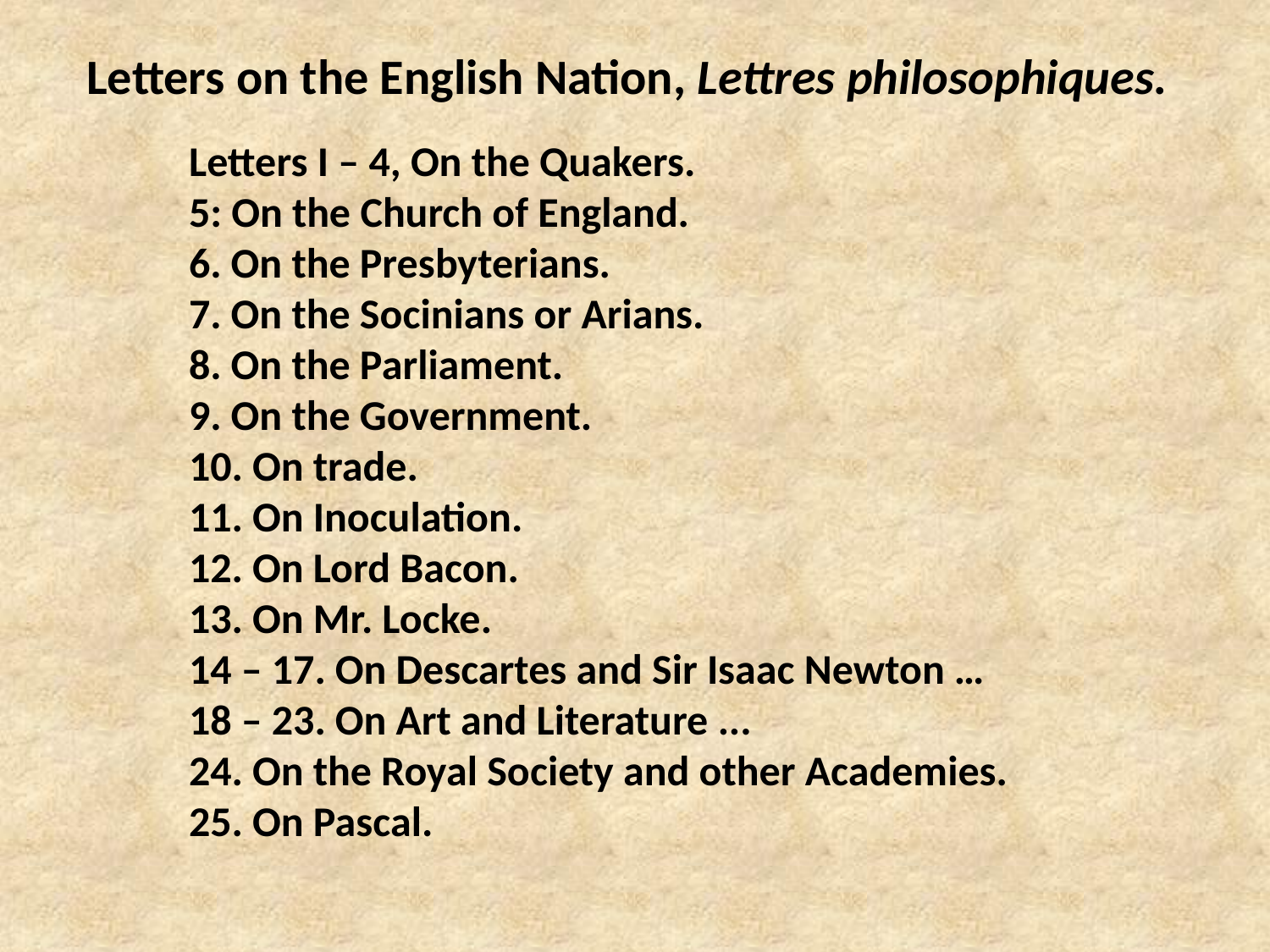

Letters on the English Nation, Lettres philosophiques.
Letters I – 4, On the Quakers.
5: On the Church of England.
6. On the Presbyterians.
7. On the Socinians or Arians.
8. On the Parliament.
9. On the Government.
10. On trade.
11. On Inoculation.
12. On Lord Bacon.
13. On Mr. Locke.
14 – 17. On Descartes and Sir Isaac Newton …
18 – 23. On Art and Literature ...
24. On the Royal Society and other Academies.
25. On Pascal.